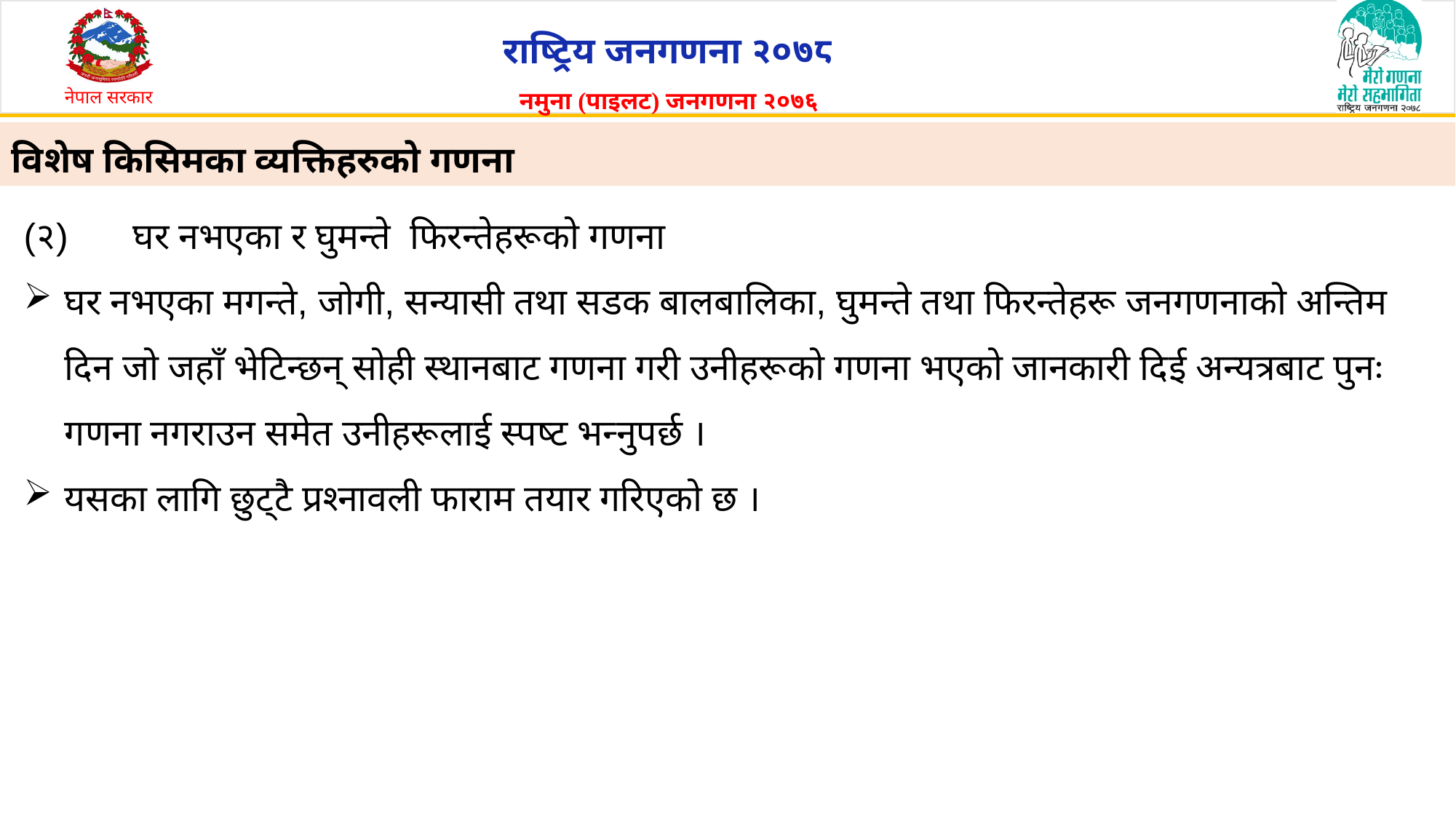

# विशेष किसिमका व्यक्तिहरुको गणना
(२)	घर नभएका र घुमन्ते  फिरन्तेहरूको गणना
घर नभएका मगन्ते, जोगी, सन्यासी तथा सडक बालबालिका, घुमन्ते तथा फिरन्तेहरू जनगणनाको अन्तिम दिन जो जहाँ भेटिन्छन् सोही स्थानबाट गणना गरी उनीहरूको गणना भएको जानकारी दिई अन्यत्रबाट पुनः गणना नगराउन समेत उनीहरूलाई स्पष्ट भन्नुपर्छ ।
यसका लागि छुट्टै प्रश्नावली फाराम तयार गरिएको छ ।